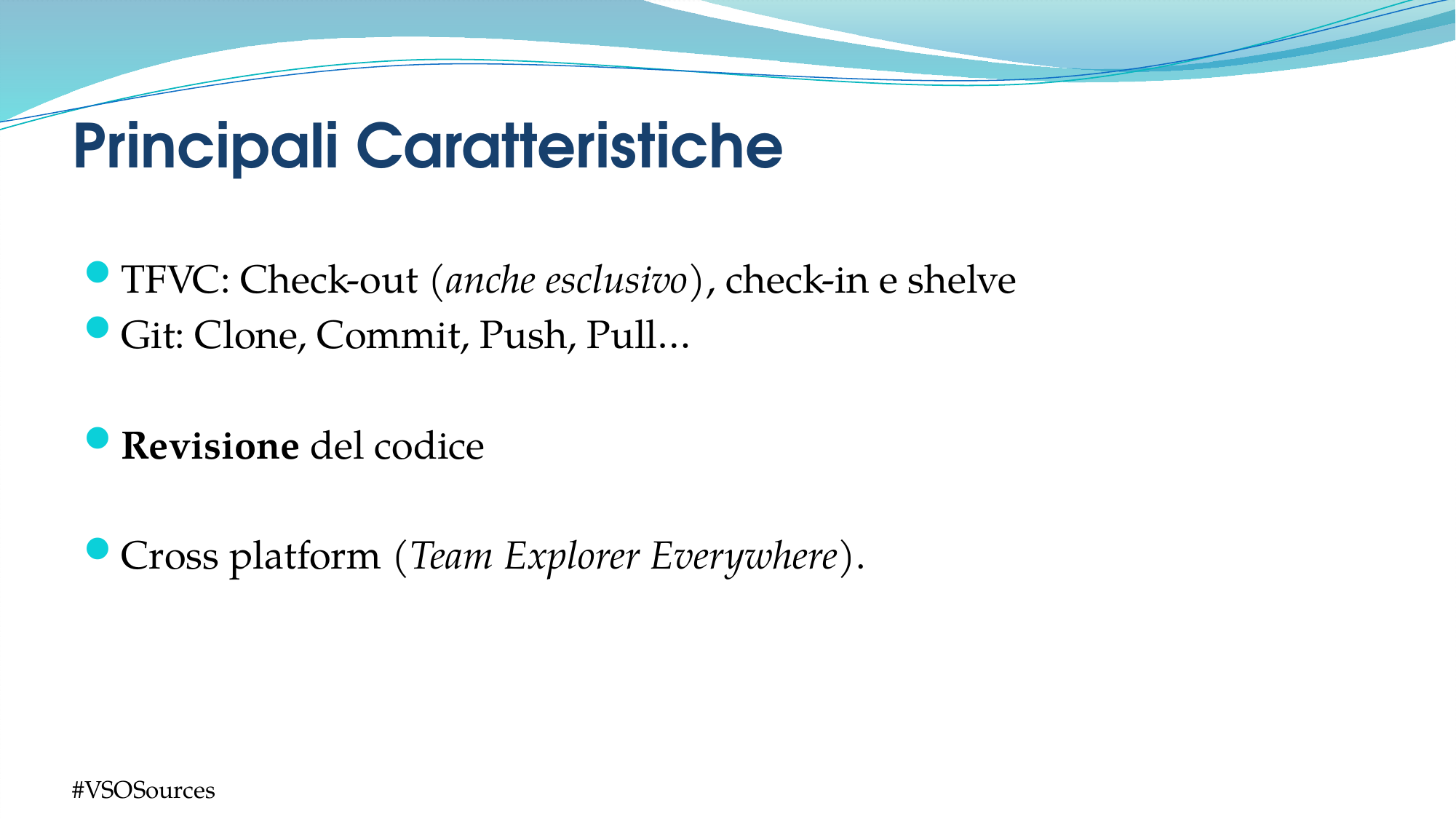

# Principali Caratteristiche

TFVC: Check-out (anche esclusivo), check-in e shelve
Git: Clone, Commit, Push, Pull…

Revisione del codice

Cross platform (Team Explorer Everywhere).

#VSOSources